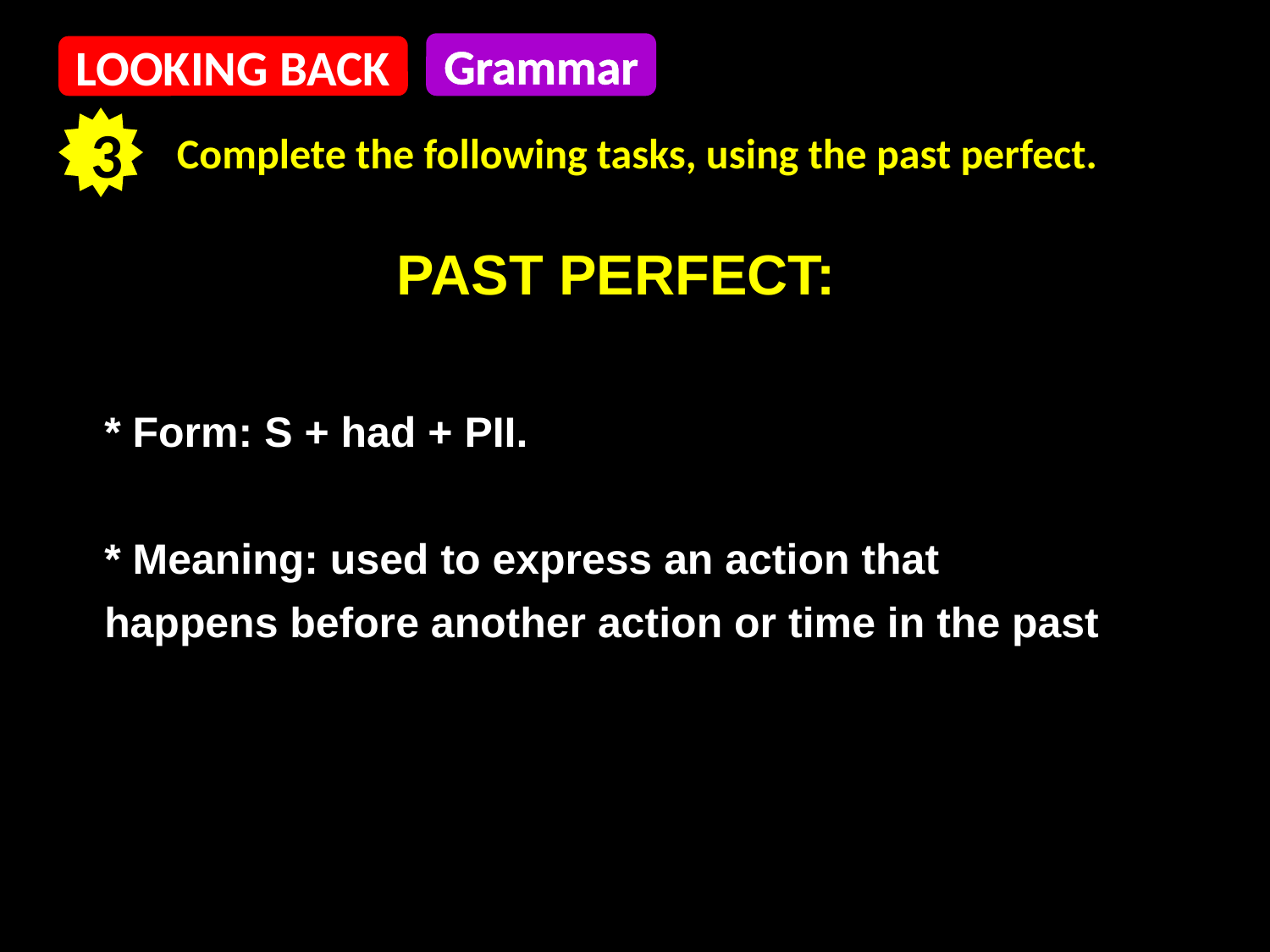

Grammar
LOOKING BACK
3
 Complete the following tasks, using the past perfect.
# PAST PERFECT:
* Form: S + had + PII.

* Meaning: used to express an action that
happens before another action or time in the past